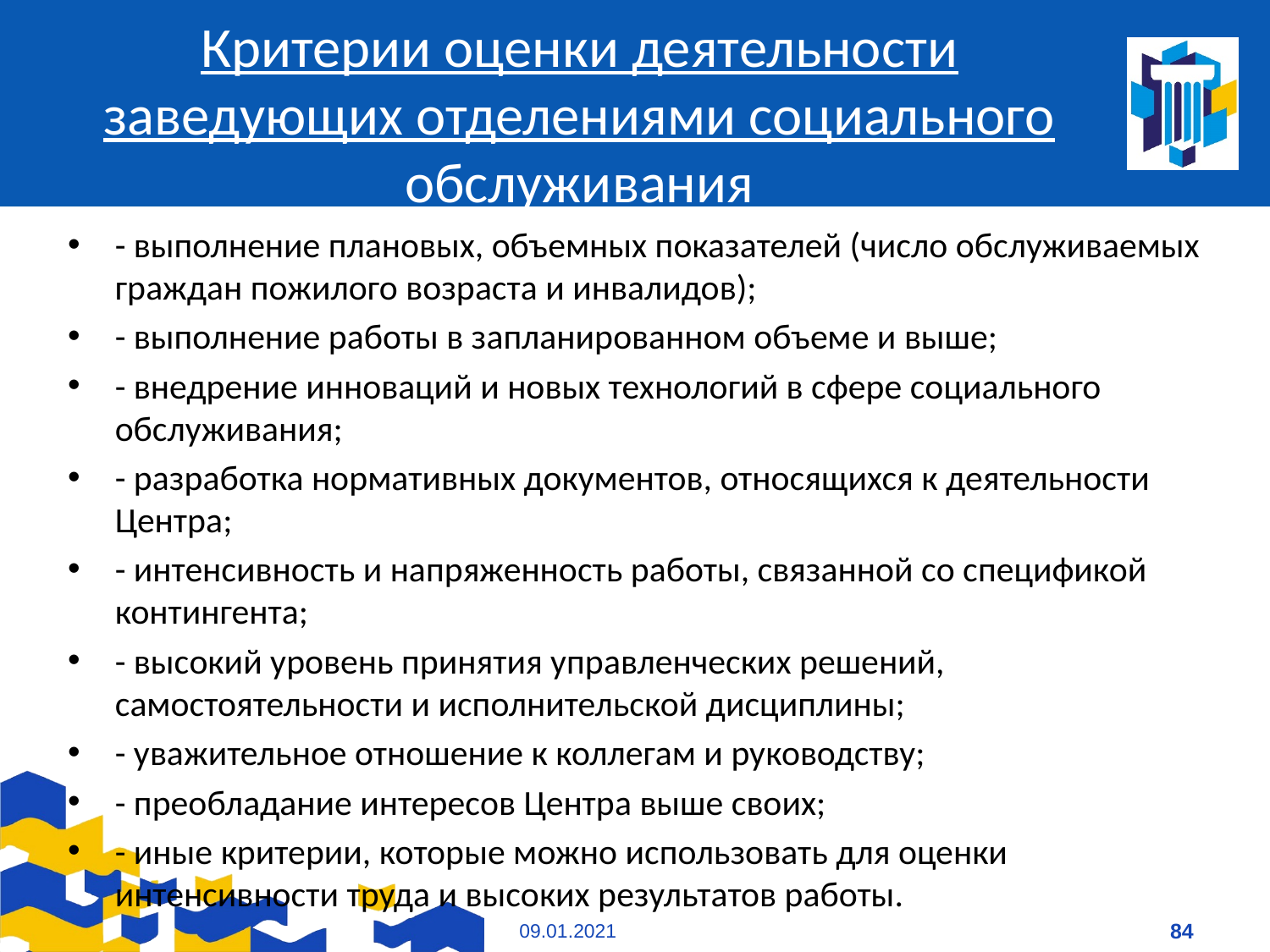

# Критерии оценки деятельности заведующих отделениями социального обслуживания
- выполнение плановых, объемных показателей (число обслуживаемых граждан пожилого возраста и инвалидов);
- выполнение работы в запланированном объеме и выше;
- внедрение инноваций и новых технологий в сфере социального обслуживания;
- разработка нормативных документов, относящихся к деятельности Центра;
- интенсивность и напряженность работы, связанной со спецификой контингента;
- высокий уровень принятия управленческих решений, самостоятельности и исполнительской дисциплины;
- уважительное отношение к коллегам и руководству;
- преобладание интересов Центра выше своих;
- иные критерии, которые можно использовать для оценки  интенсивности труда и высоких результатов работы.

09.01.2021
84